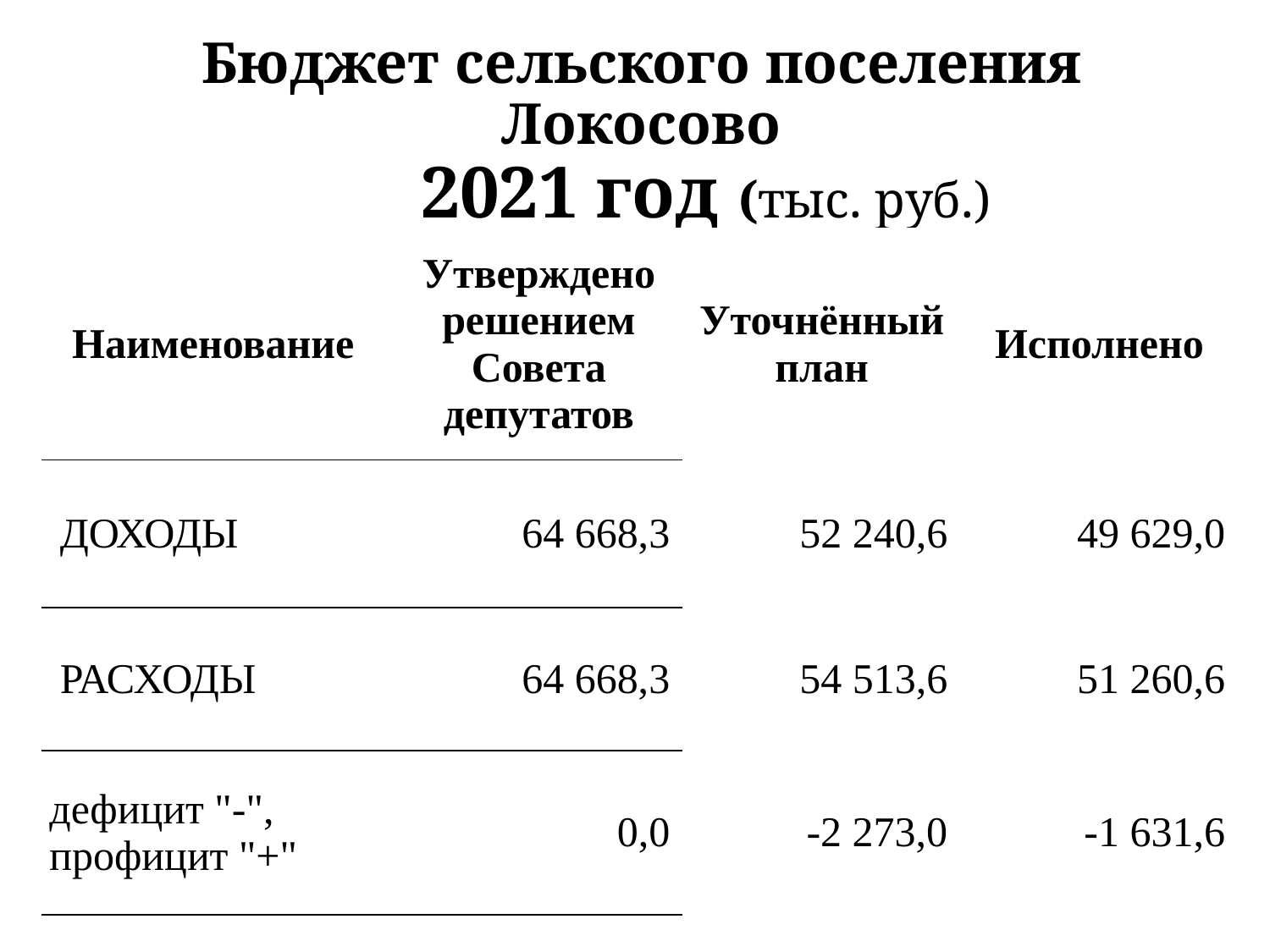

# Бюджет сельского поселения Локосово 2021 год (тыс. руб.)
| Наименование | Утверждено решением Совета депутатов | Уточнённый план | Исполнено |
| --- | --- | --- | --- |
| ДОХОДЫ | 64 668,3 | 52 240,6 | 49 629,0 |
| РАСХОДЫ | 64 668,3 | 54 513,6 | 51 260,6 |
| дефицит "-", профицит "+" | 0,0 | -2 273,0 | -1 631,6 |